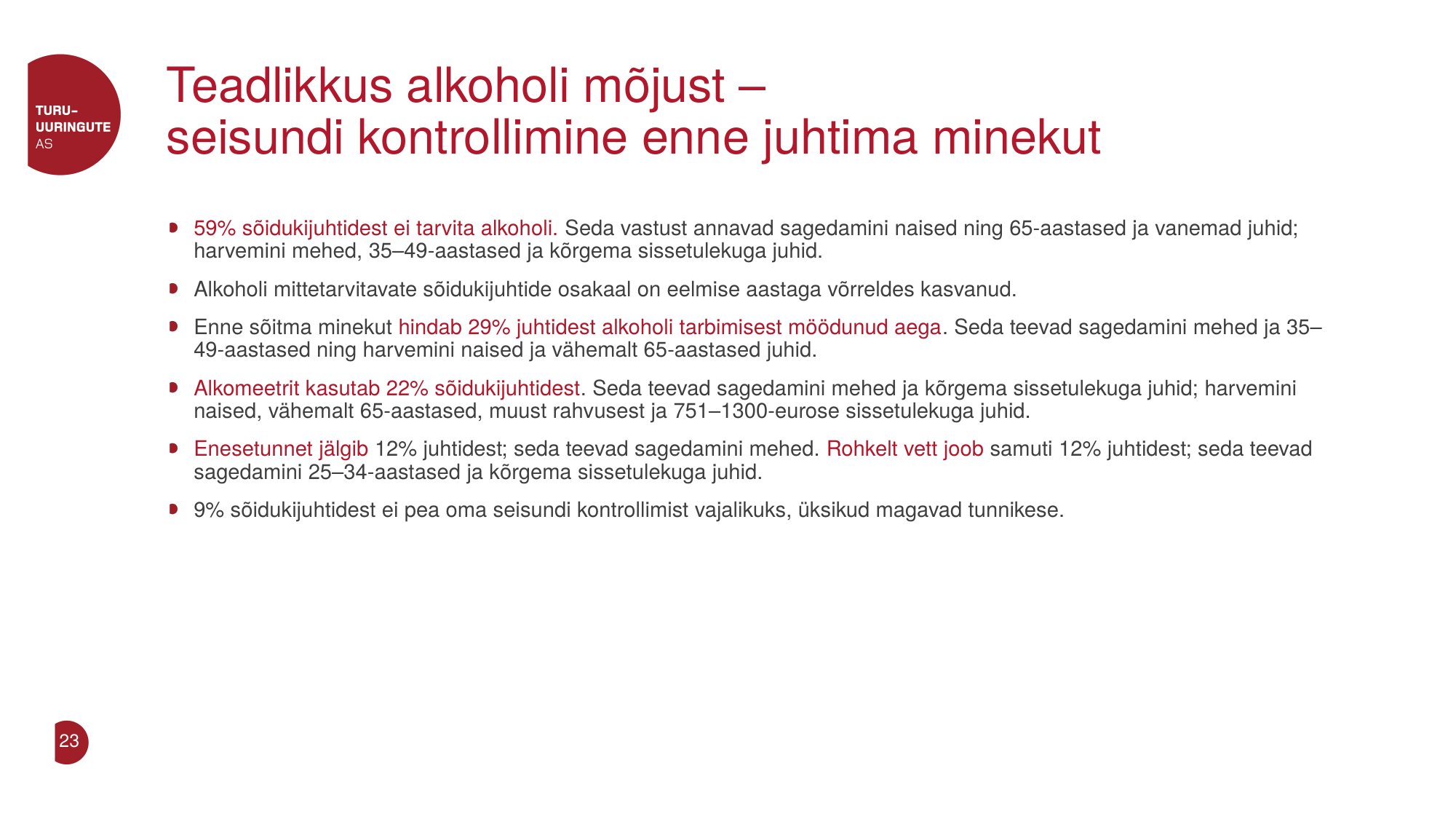

# Teadlikkus alkoholi mõjust – seisundi kontrollimine enne juhtima minekut
59% sõidukijuhtidest ei tarvita alkoholi. Seda vastust annavad sagedamini naised ning 65-aastased ja vanemad juhid; harvemini mehed, 35–49-aastased ja kõrgema sissetulekuga juhid.
Alkoholi mittetarvitavate sõidukijuhtide osakaal on eelmise aastaga võrreldes kasvanud.
Enne sõitma minekut hindab 29% juhtidest alkoholi tarbimisest möödunud aega. Seda teevad sagedamini mehed ja 35–49-aastased ning harvemini naised ja vähemalt 65-aastased juhid.
Alkomeetrit kasutab 22% sõidukijuhtidest. Seda teevad sagedamini mehed ja kõrgema sissetulekuga juhid; harvemini naised, vähemalt 65-aastased, muust rahvusest ja 751–1300-eurose sissetulekuga juhid.
Enesetunnet jälgib 12% juhtidest; seda teevad sagedamini mehed. Rohkelt vett joob samuti 12% juhtidest; seda teevad sagedamini 25–34-aastased ja kõrgema sissetulekuga juhid.
9% sõidukijuhtidest ei pea oma seisundi kontrollimist vajalikuks, üksikud magavad tunnikese.